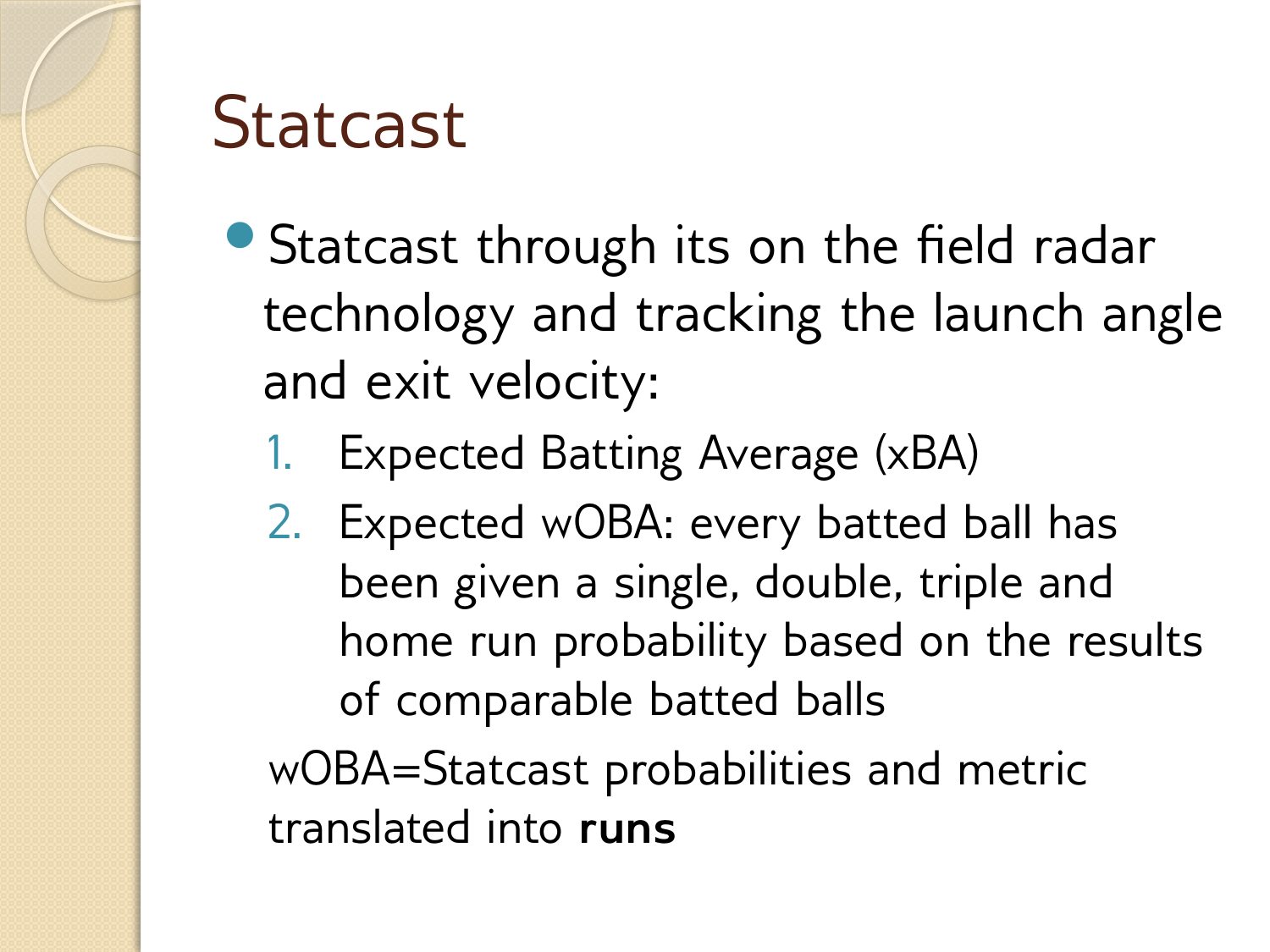

# Statcast
Statcast through its on the field radar technology and tracking the launch angle and exit velocity:
Expected Batting Average (xBA)
Expected wOBA: every batted ball has been given a single, double, triple and home run probability based on the results of comparable batted balls
wOBA=Statcast probabilities and metric translated into runs